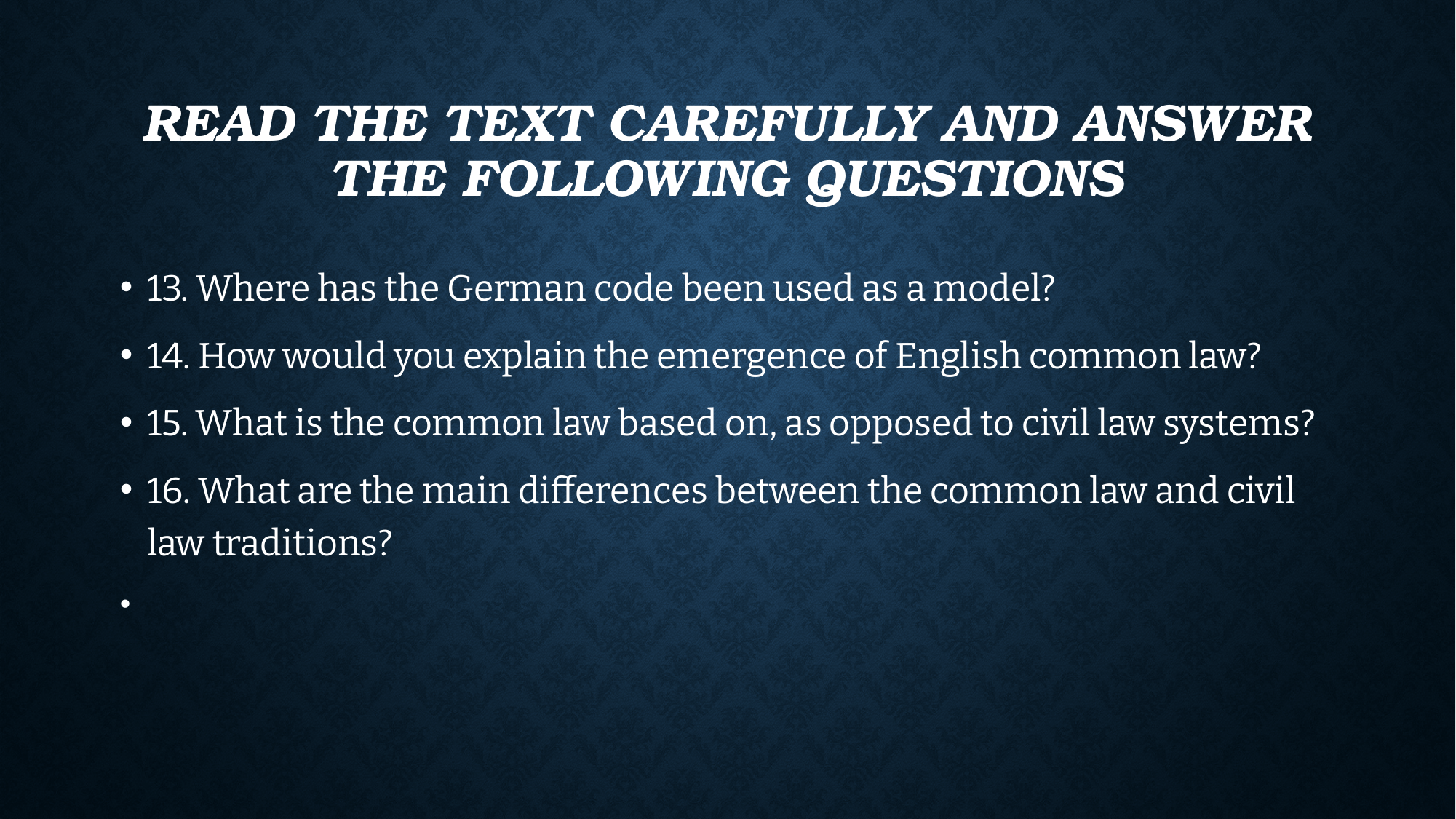

# Read the text carefully and answer the following questions
13. Where has the German code been used as a model?
14. How would you explain the emergence of English common law?
15. What is the common law based on, as opposed to civil law systems?
16. What are the main differences between the common law and civil law traditions?